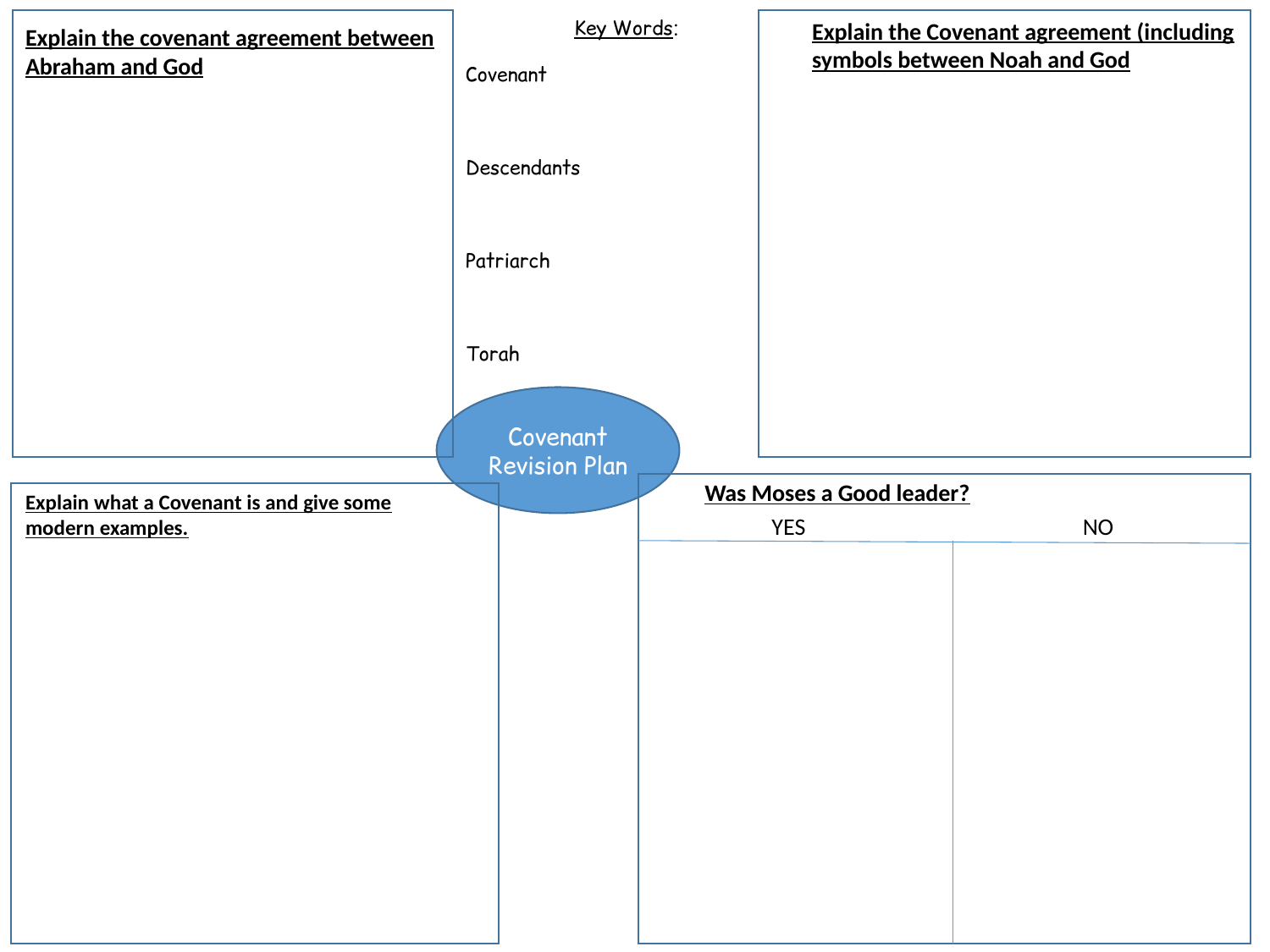

Key Words:

Covenant

Descendants

Patriarch

Torah

Explain the Covenant agreement (including symbols between Noah and God

Explain the covenant agreement between Abraham and God
Covenant Revision Plan
Was Moses a Good leader?
O
O
Explain what a Covenant is and give some modern examples.
YES
NO